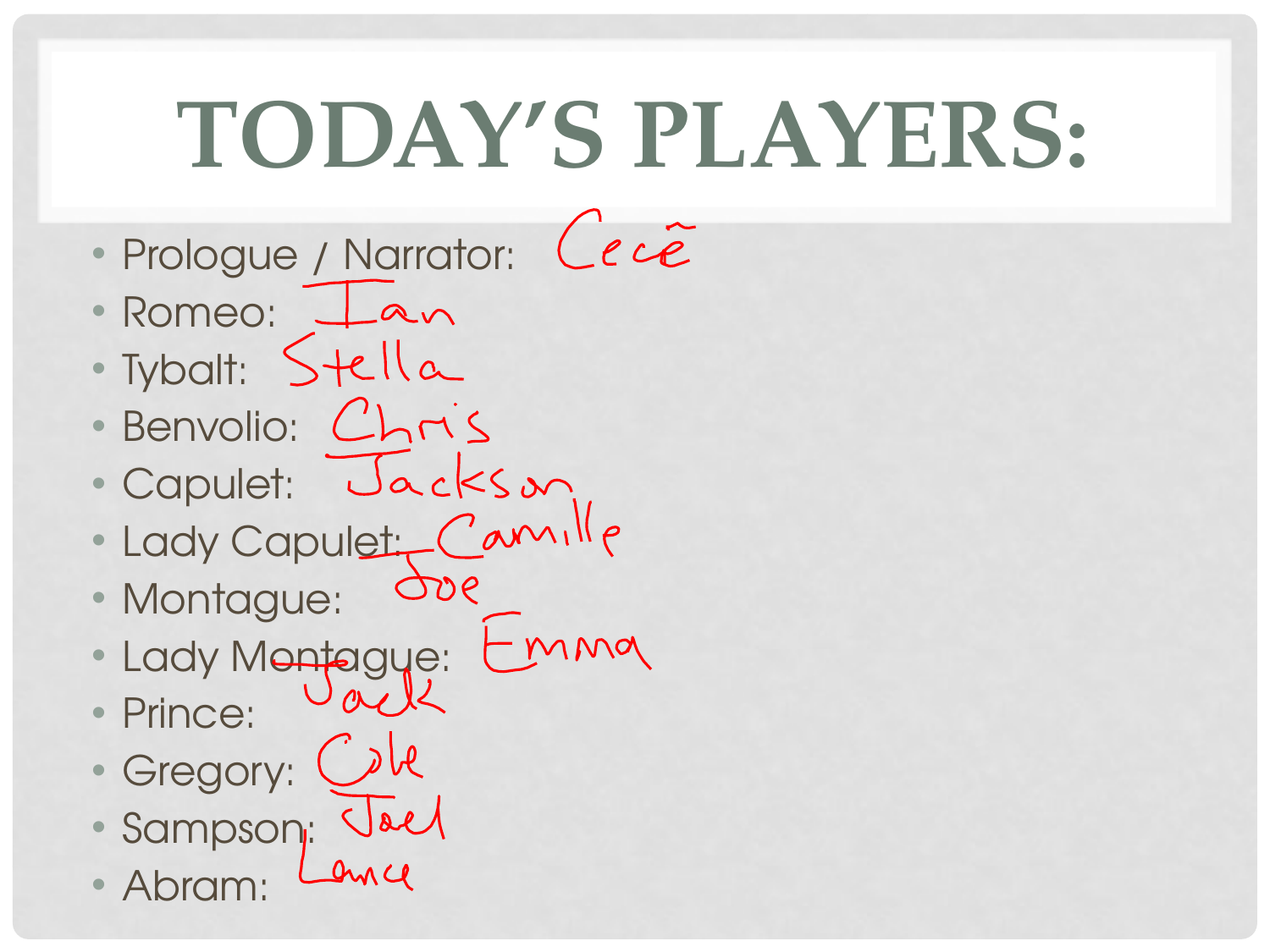

# Today’s Players:

Prologue / Narrator:
Romeo:
Tybalt:
Benvolio:
Capulet:
Lady Capulet:
Montague:
Lady Montague:
Prince:
Gregory:
Sampson:
Abram: